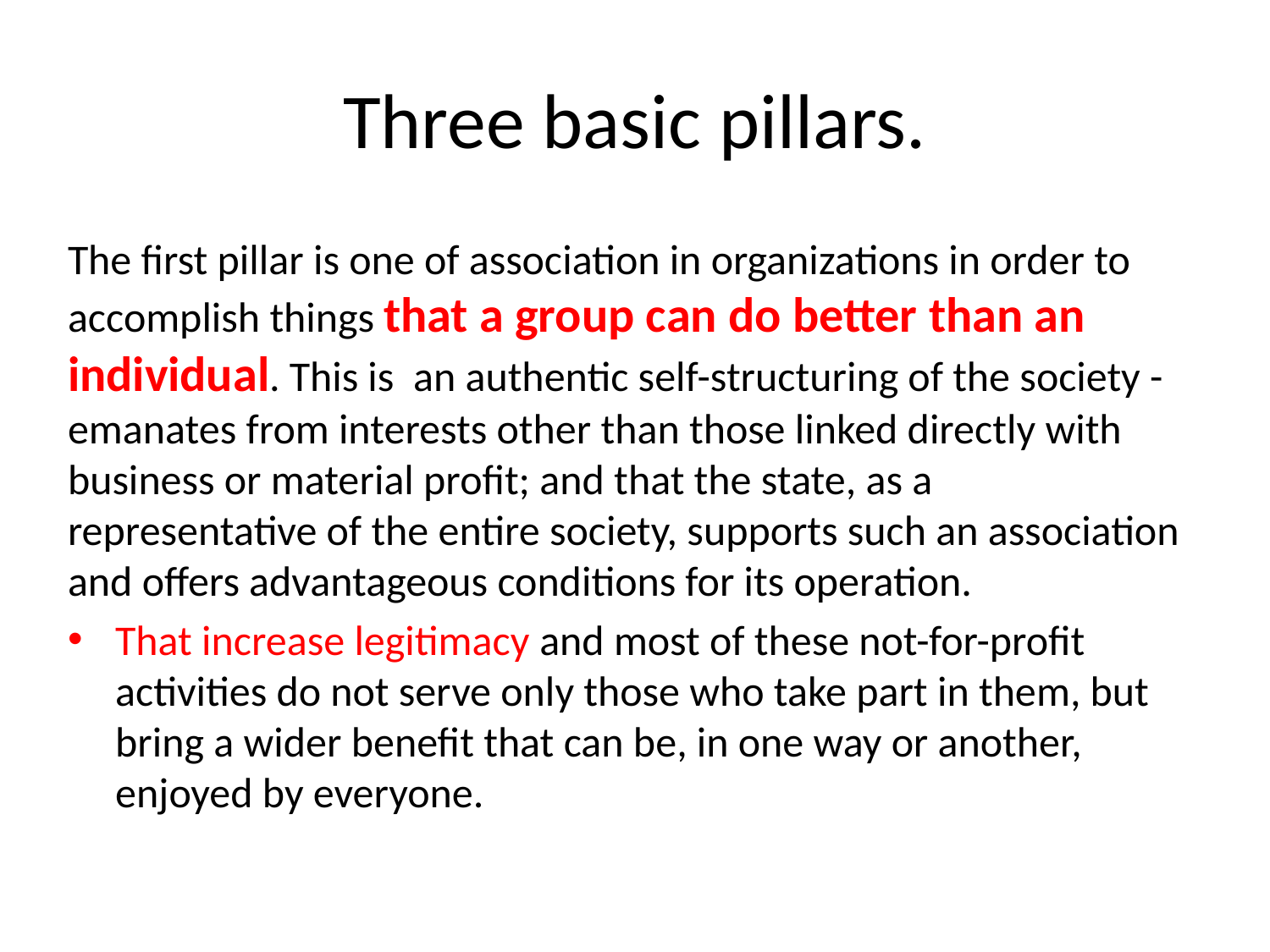

# Three basic pillars.
The first pillar is one of association in organizations in order to accomplish things that a group can do better than an individual. This is  an authentic self-structuring of the society - emanates from interests other than those linked directly with business or material profit; and that the state, as a representative of the entire society, supports such an association and offers advantageous conditions for its operation.
That increase legitimacy and most of these not-for-profit activities do not serve only those who take part in them, but bring a wider benefit that can be, in one way or another, enjoyed by everyone.